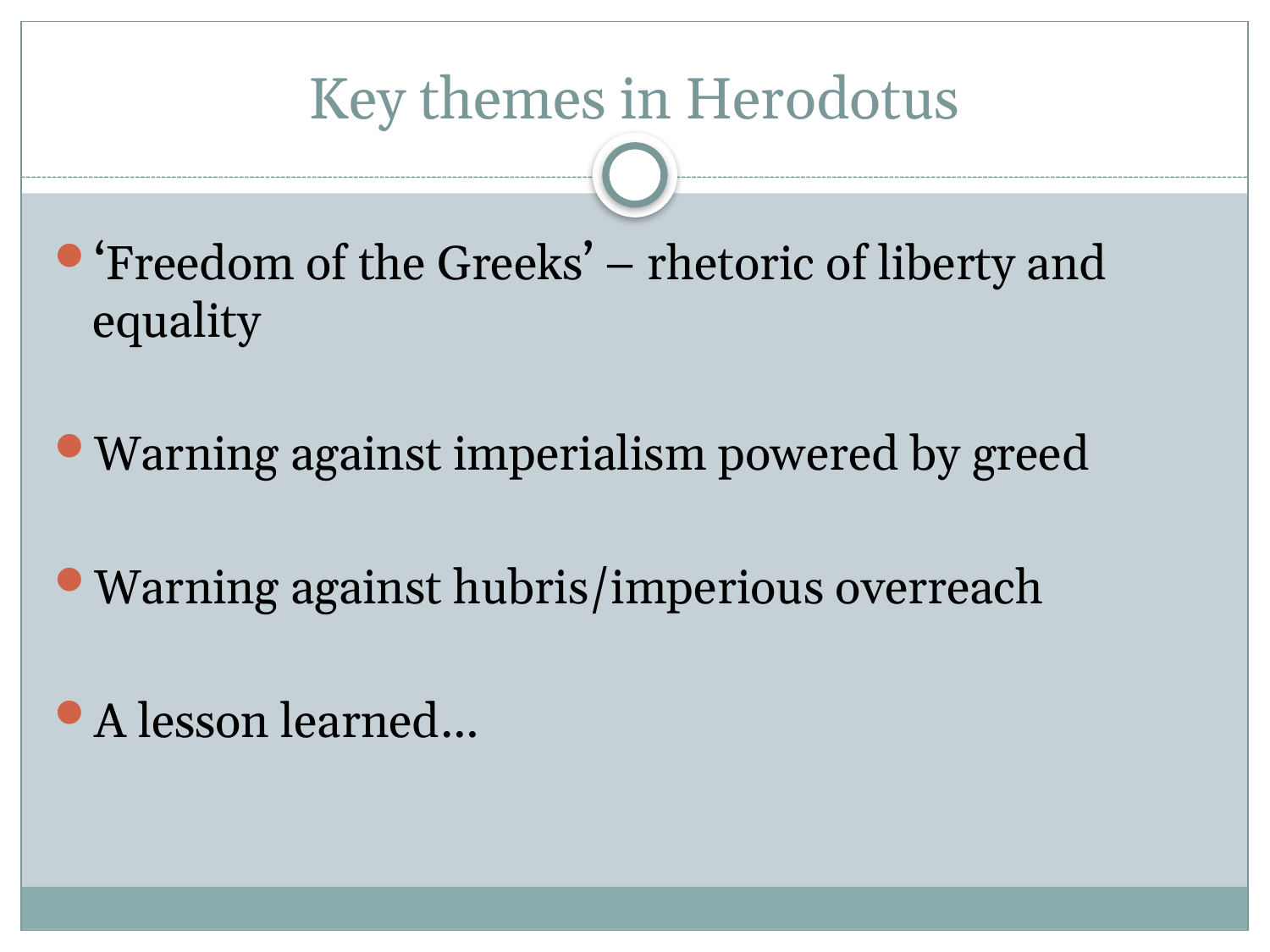

# Key themes in Herodotus
‘Freedom of the Greeks’ – rhetoric of liberty and equality

Warning against imperialism powered by greed

Warning against hubris/imperious overreach

A lesson learned…